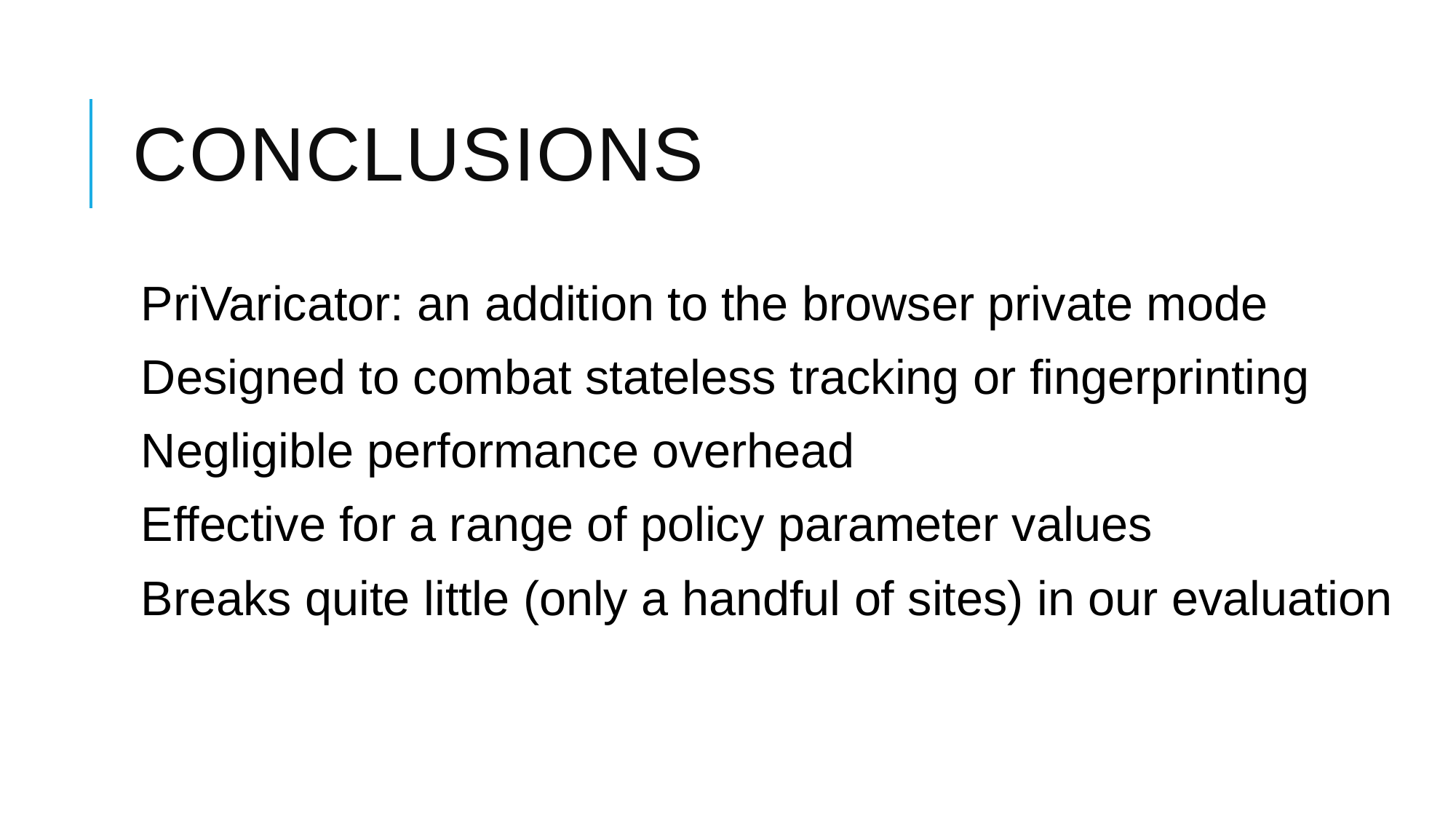

# Conclusions
PriVaricator: an addition to the browser private mode
Designed to combat stateless tracking or fingerprinting
Negligible performance overhead
Effective for a range of policy parameter values
Breaks quite little (only a handful of sites) in our evaluation